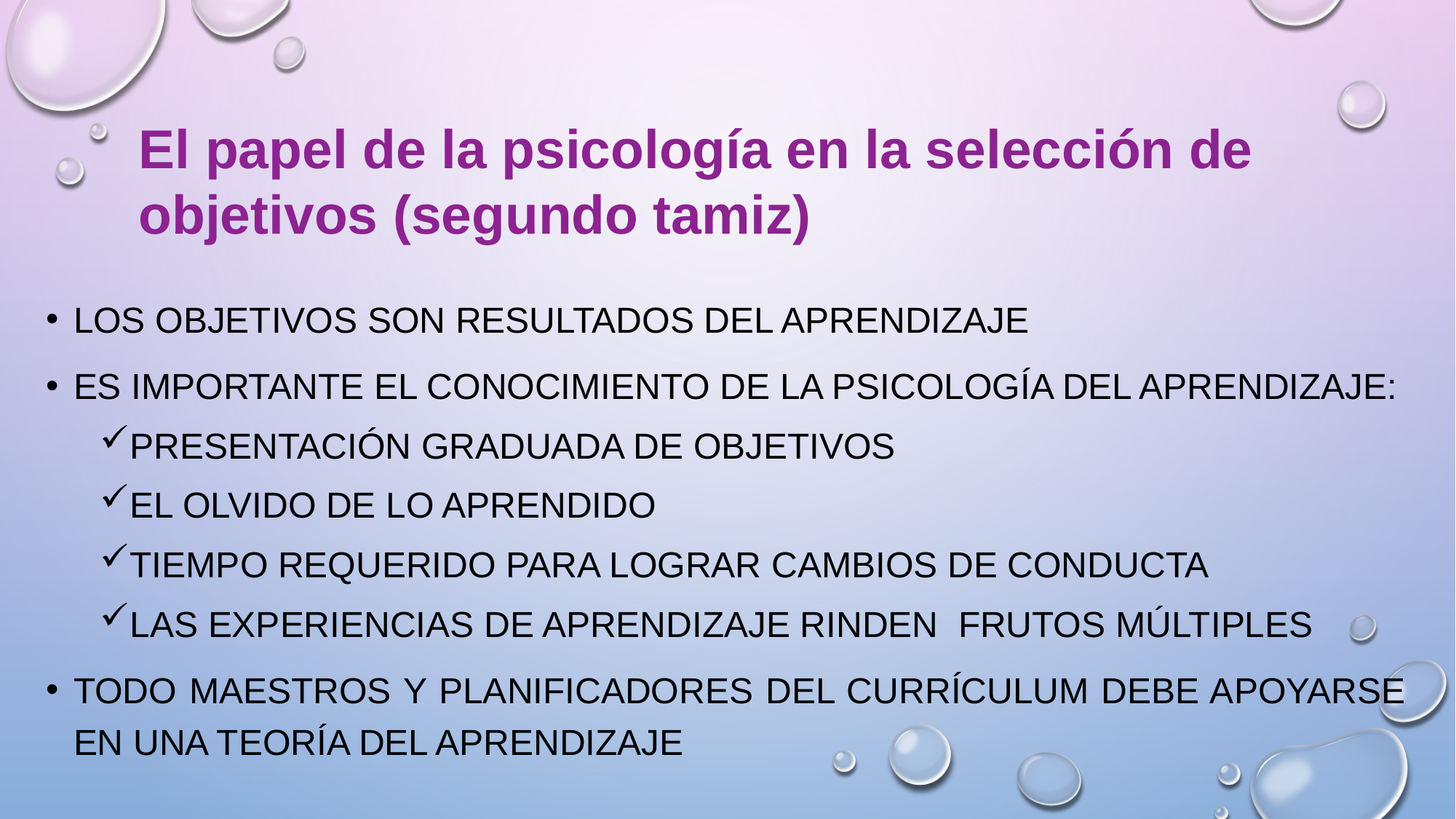

#
El papel de la psicología en la selección de objetivos (segundo tamiz)
Los objetivos son resultados del aprendizaje
Es importante el conocimiento de la psicología del aprendizaje:
Presentación graduada de objetivos
El olvido de lo aprendido
Tiempo requerido para lograr cambios de conducta
las experiencias de aprendizaje rinden  frutos múltiples
Todo maestros y planificadores del currículum debe apoyarse en una teoría del aprendizaje